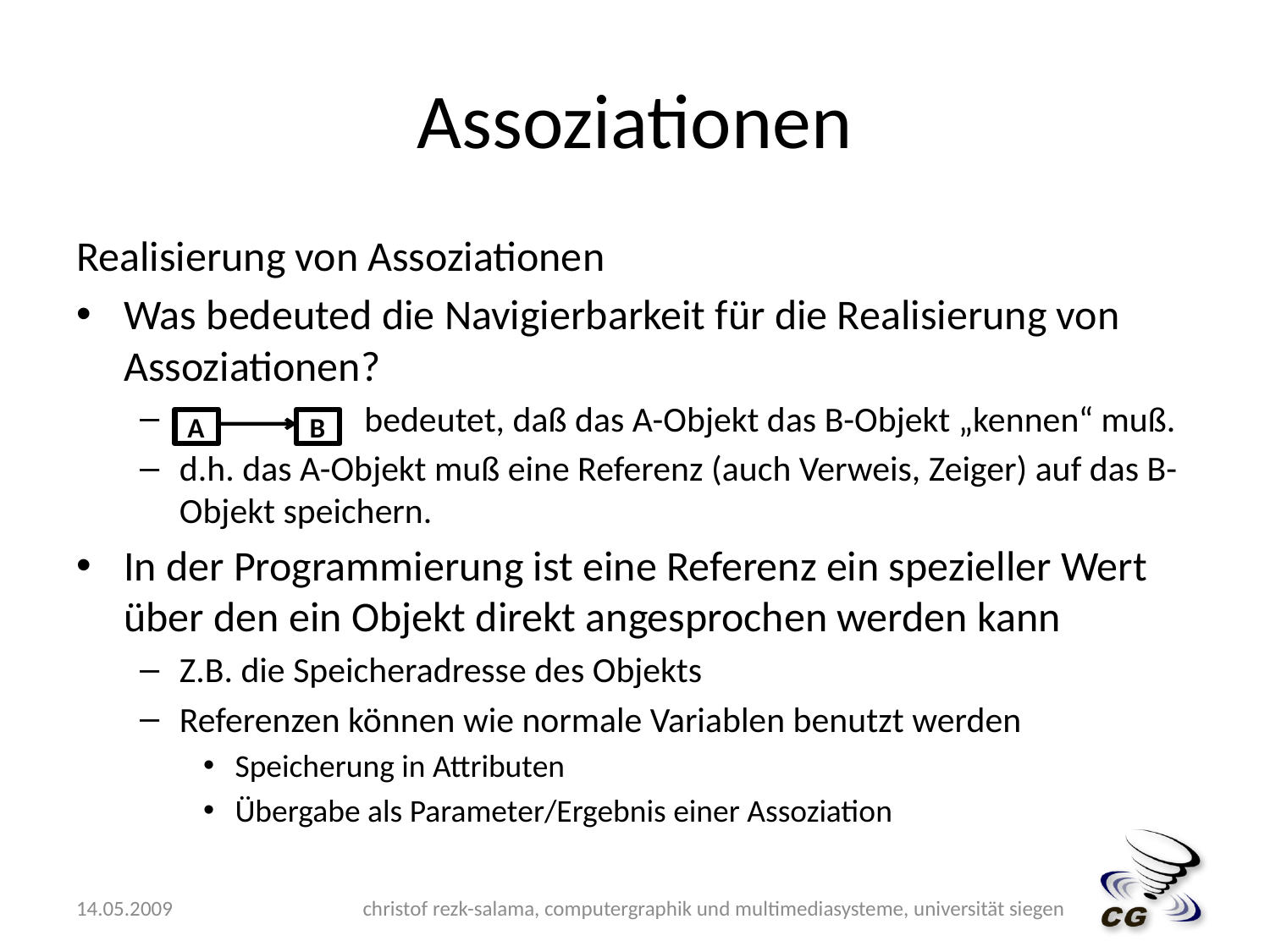

# Assoziationen
Realisierung von Assoziationen
Was bedeuted die Navigierbarkeit für die Realisierung von Assoziationen?
                       bedeutet, daß das A-Objekt das B-Objekt „kennen“ muß.
d.h. das A-Objekt muß eine Referenz (auch Verweis, Zeiger) auf das B-Objekt speichern.
In der Programmierung ist eine Referenz ein spezieller Wert über den ein Objekt direkt angesprochen werden kann
Z.B. die Speicheradresse des Objekts
Referenzen können wie normale Variablen benutzt werden
Speicherung in Attributen
Übergabe als Parameter/Ergebnis einer Assoziation

A

B
14.05.2009
christof rezk-salama, computergraphik und multimediasysteme, universität siegen